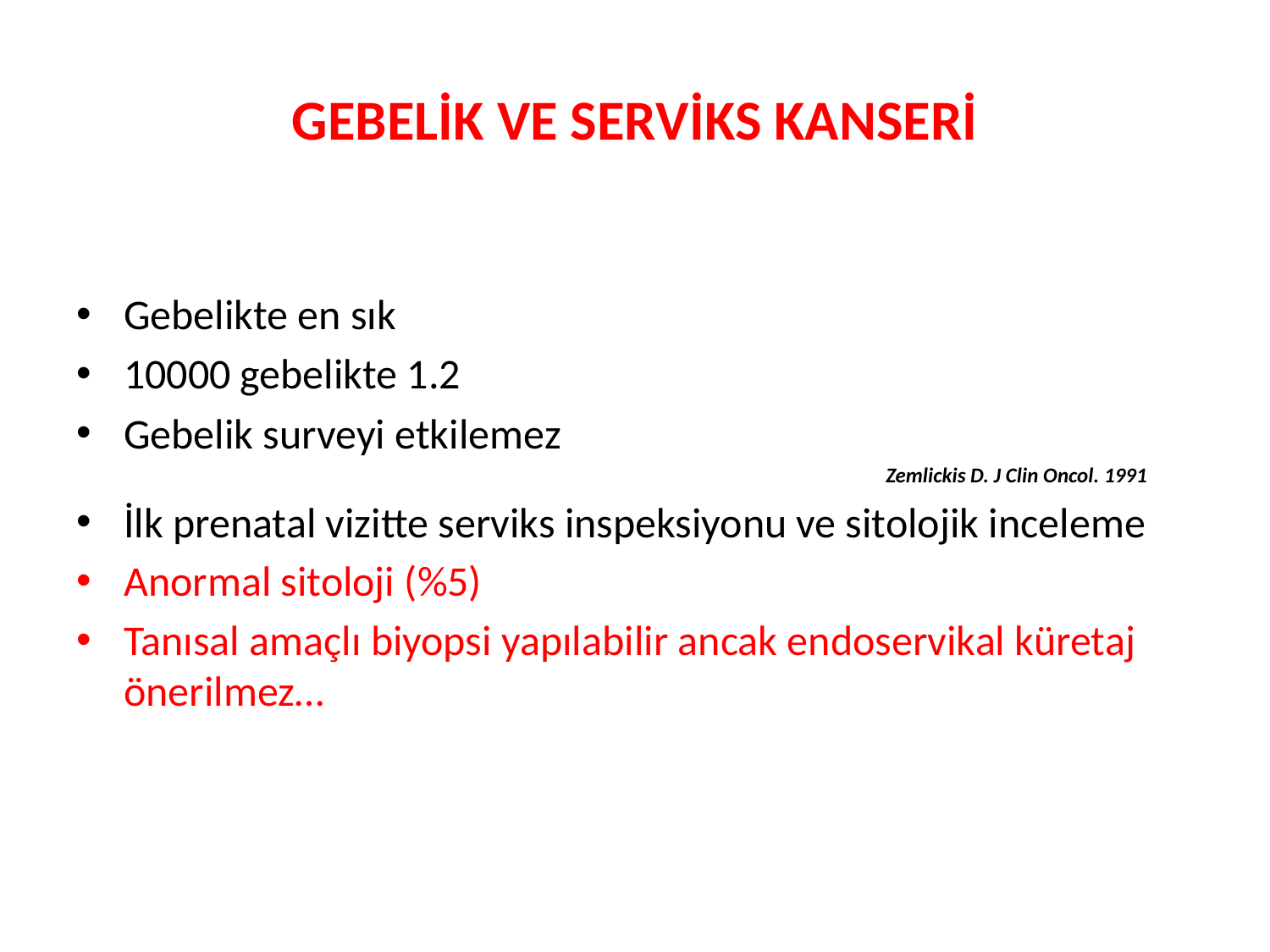

# GEBELİK VE SERVİKS KANSERİ

Gebelikte en sık
10000 gebelikte 1.2
Gebelik surveyi etkilemez
                                                 					Zemlickis D. J Clin Oncol. 1991
İlk prenatal vizitte serviks inspeksiyonu ve sitolojik inceleme
Anormal sitoloji (%5)
Tanısal amaçlı biyopsi yapılabilir ancak endoservikal küretaj önerilmez…